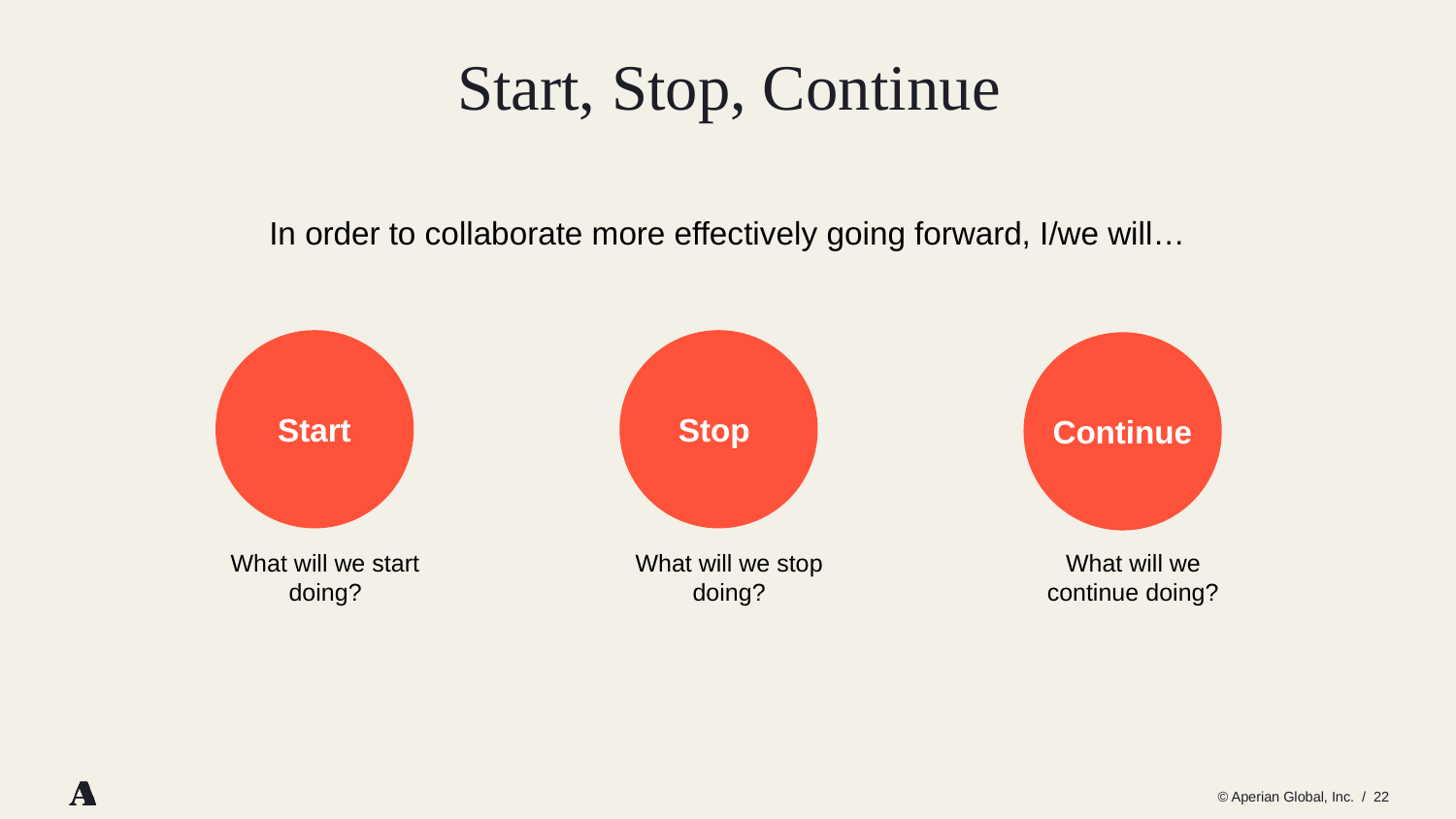

Start, Stop, Continue
In order to collaborate more effectively going forward, I/we will…
Start
Stop
Continue
What will we start doing?
What will we stop doing?
What will we continue doing?
© Aperian Global, Inc.  /  22